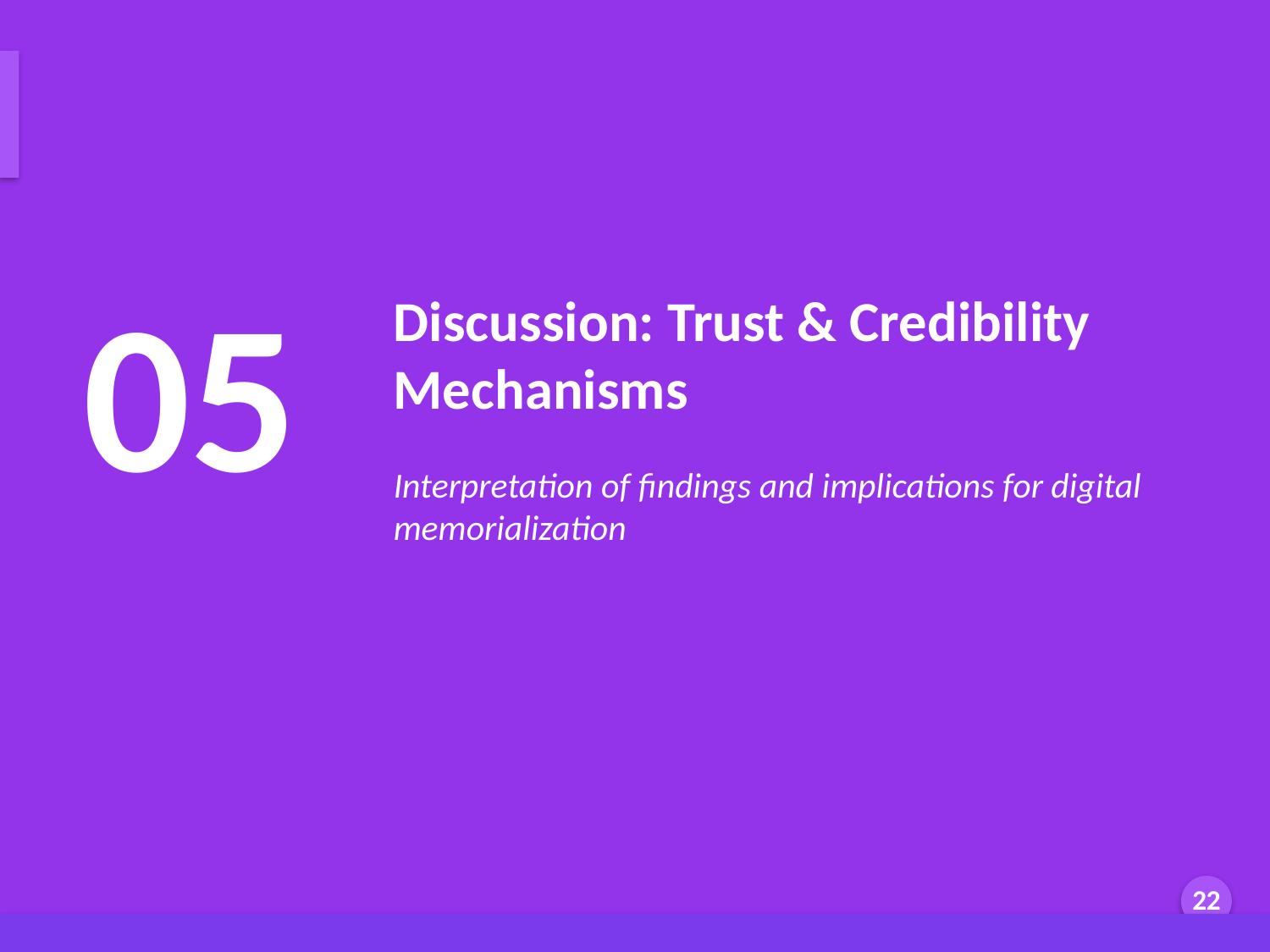

Discussion: Trust & Credibility Mechanisms
05
Discussion: Trust & Credibility Mechanisms
Interpretation of findings and implications for digital memorialization
Generated by AI Scholar Frontier

22